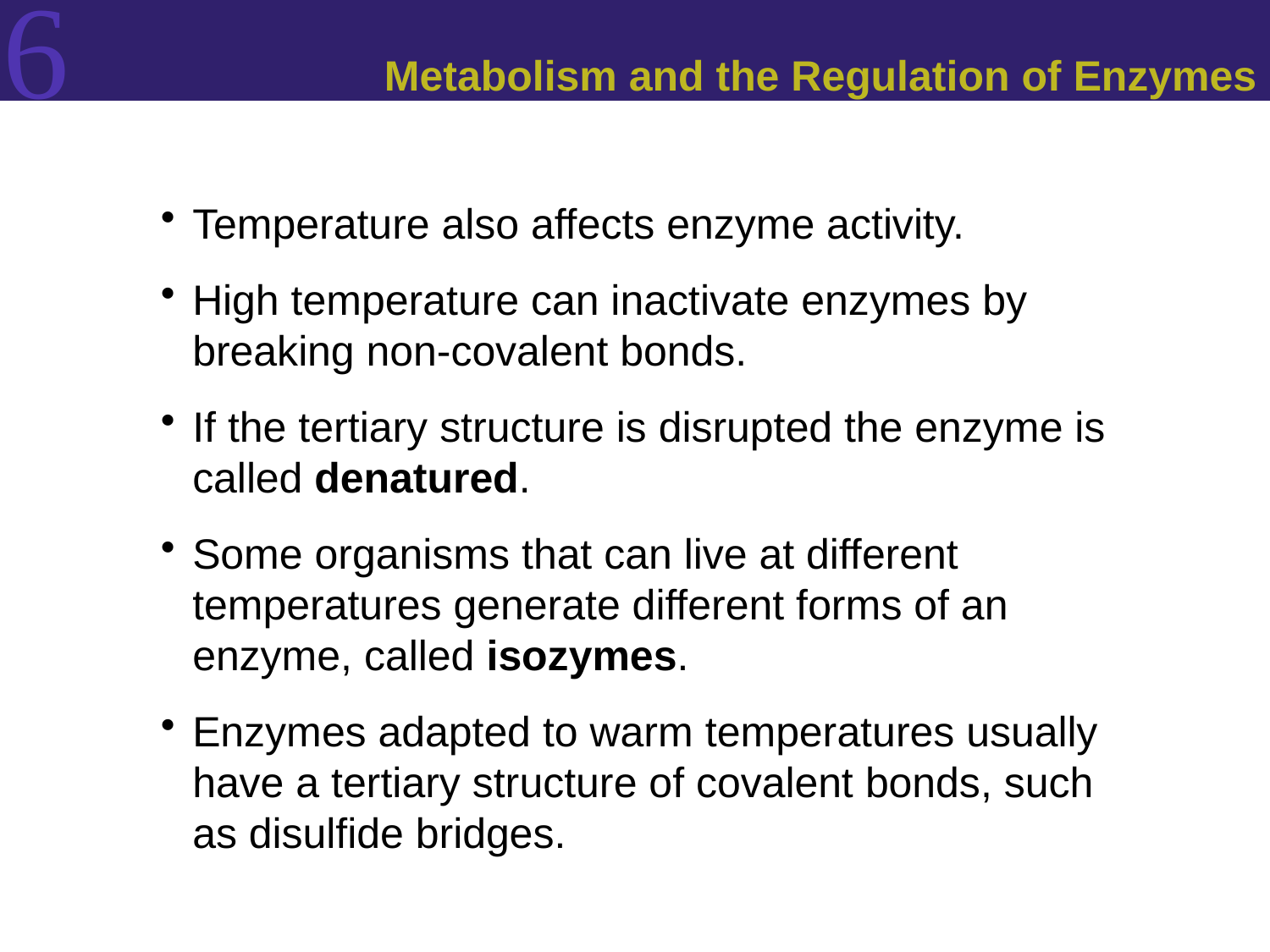

# Metabolism and the Regulation of Enzymes
Temperature also affects enzyme activity.
High temperature can inactivate enzymes by breaking non-covalent bonds.
If the tertiary structure is disrupted the enzyme is called denatured.
Some organisms that can live at different temperatures generate different forms of an enzyme, called isozymes.
Enzymes adapted to warm temperatures usually have a tertiary structure of covalent bonds, such as disulfide bridges.